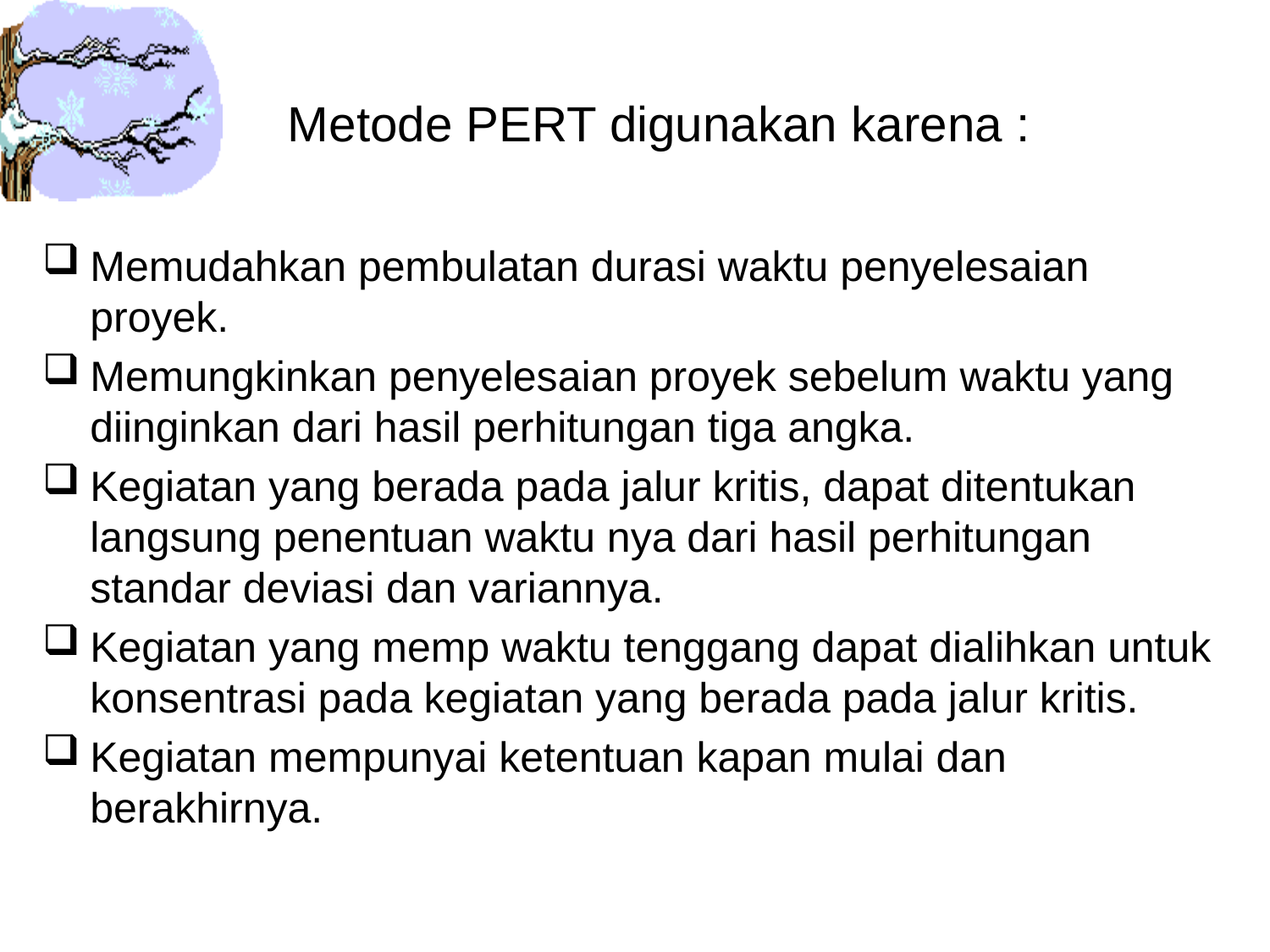

# Metode PERT digunakan karena :
Memudahkan pembulatan durasi waktu penyelesaian proyek.
Memungkinkan penyelesaian proyek sebelum waktu yang diinginkan dari hasil perhitungan tiga angka.
Kegiatan yang berada pada jalur kritis, dapat ditentukan langsung penentuan waktu nya dari hasil perhitungan standar deviasi dan variannya.
Kegiatan yang memp waktu tenggang dapat dialihkan untuk konsentrasi pada kegiatan yang berada pada jalur kritis.
Kegiatan mempunyai ketentuan kapan mulai dan berakhirnya.